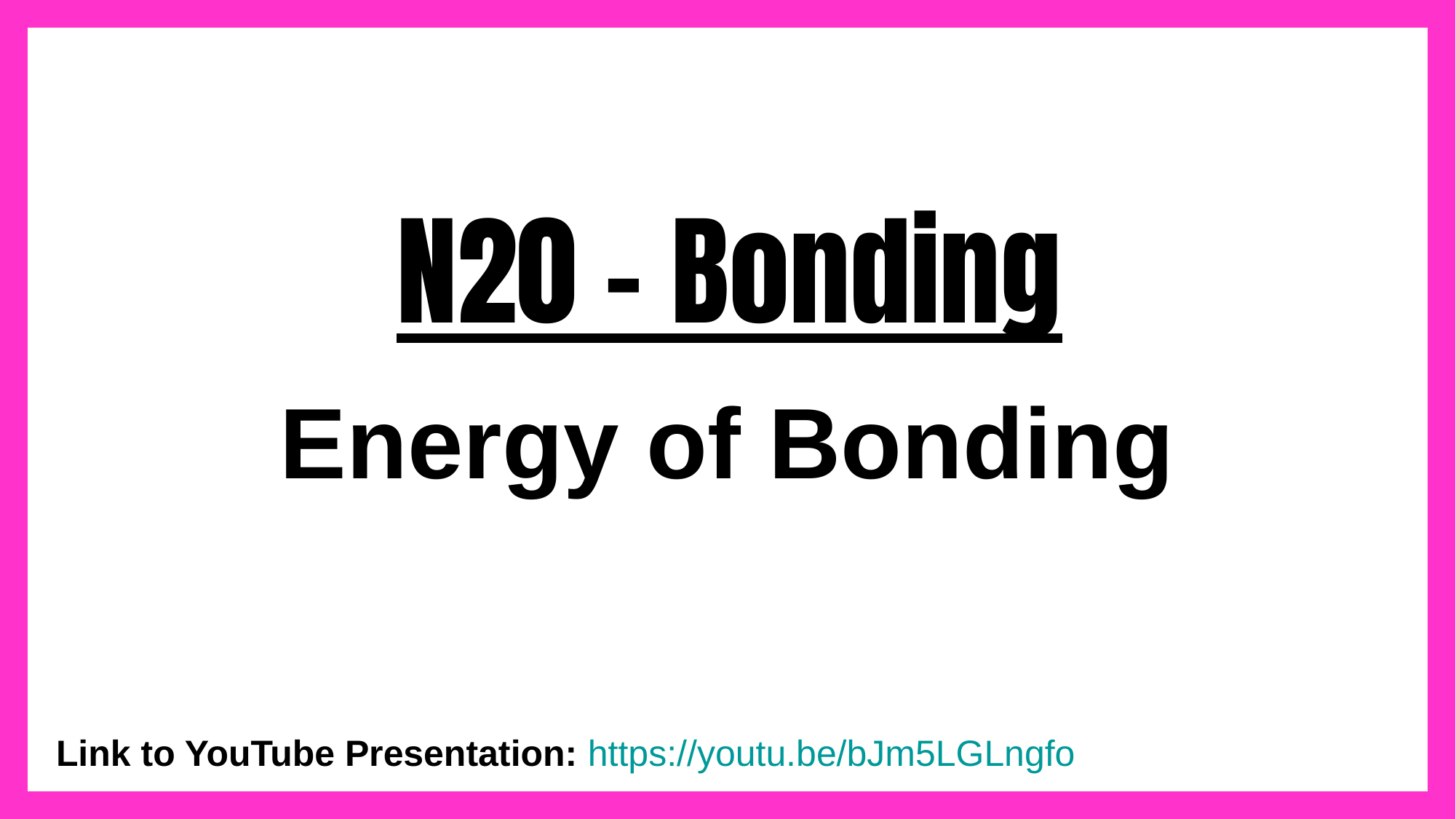

# N20 – Bonding
Energy of Bonding
Link to YouTube Presentation: https://youtu.be/bJm5LGLngfo